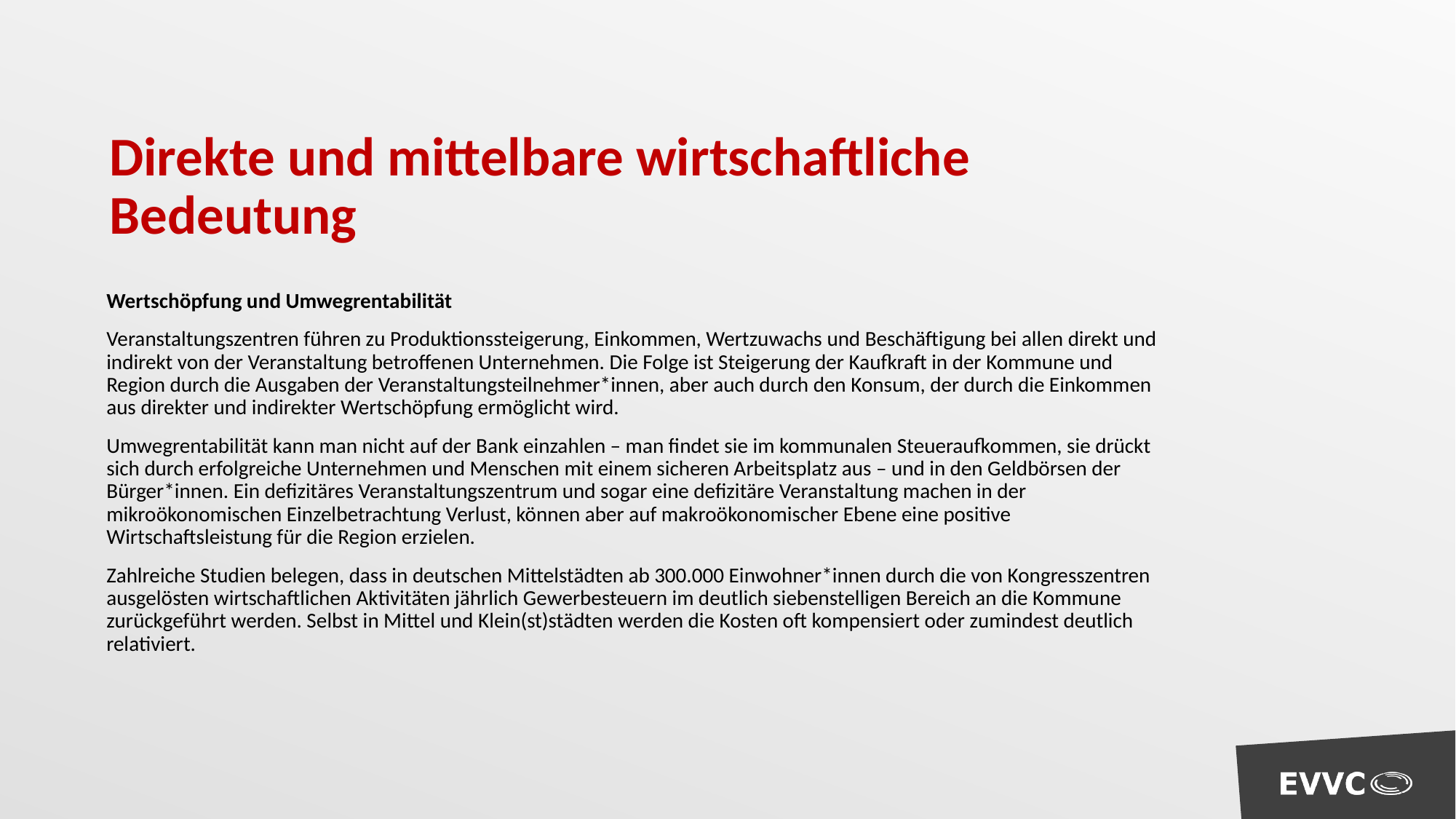

Direkte und mittelbare wirtschaftliche Bedeutung
Wertschöpfung und Umwegrentabilität
Veranstaltungszentren führen zu Produktionssteigerung, Einkommen, Wertzuwachs und Beschäftigung bei allen direkt und indirekt von der Veranstaltung betroffenen Unternehmen. Die Folge ist Steigerung der Kaufkraft in der Kommune und Region durch die Ausgaben der Veranstaltungsteilnehmer*innen, aber auch durch den Konsum, der durch die Einkommen aus direkter und indirekter Wertschöpfung ermöglicht wird.
Umwegrentabilität kann man nicht auf der Bank einzahlen – man findet sie im kommunalen Steueraufkommen, sie drückt sich durch erfolgreiche Unternehmen und Menschen mit einem sicheren Arbeitsplatz aus – und in den Geldbörsen der Bürger*innen. Ein defizitäres Veranstaltungszentrum und sogar eine defizitäre Veranstaltung machen in der mikroökonomischen Einzelbetrachtung Verlust, können aber auf makroökonomischer Ebene eine positive Wirtschaftsleistung für die Region erzielen.
Zahlreiche Studien belegen, dass in deutschen Mittelstädten ab 300.000 Einwohner*innen durch die von Kongresszentren ausgelösten wirtschaftlichen Aktivitäten jährlich Gewerbesteuern im deutlich siebenstelligen Bereich an die Kommune zurückgeführt werden. Selbst in Mittel und Klein(st)städten werden die Kosten oft kompensiert oder zumindest deutlich relativiert.